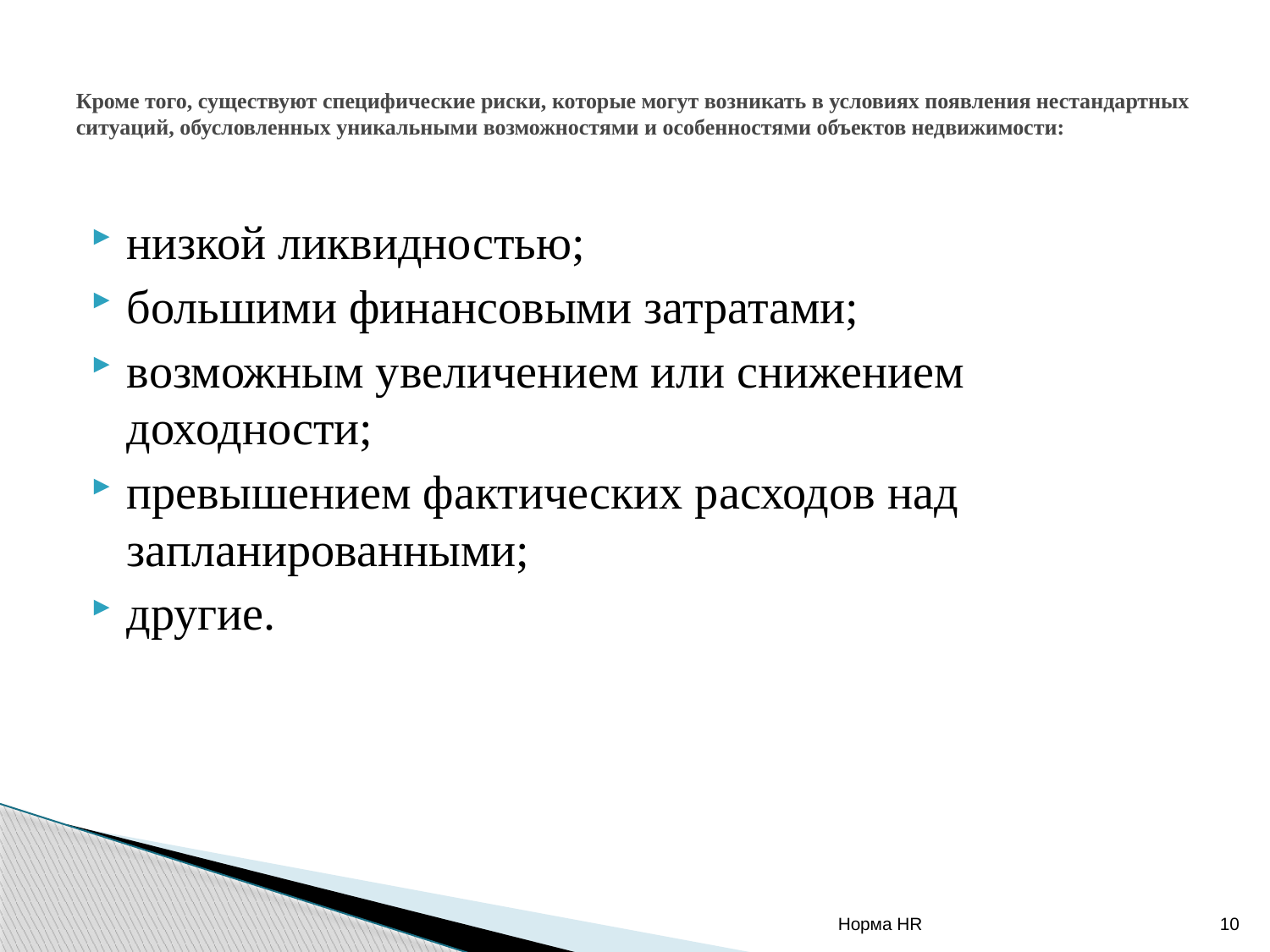

# Кроме того, существуют специфические риски, которые могут возникать в условиях появления нестандартных ситуаций, обусловленных уникальными возможностями и особенностями объектов недвижимости:
низкой ликвидностью;
большими финансовыми затратами;
возможным увеличением или снижением доходности;
превышением фактических расходов над запланированными;
другие.

Норма HR
10